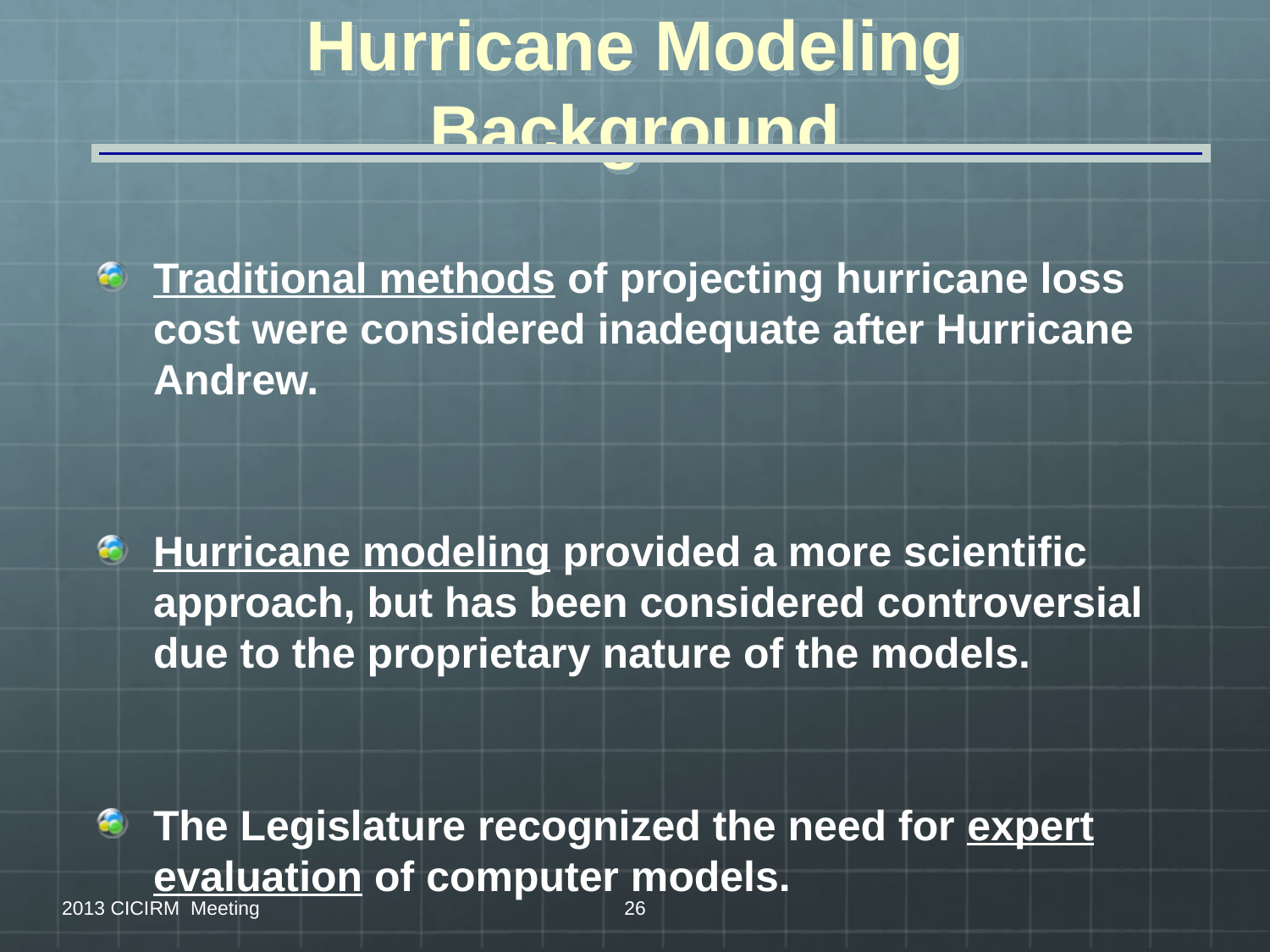

# Hurricane Modeling Background

Traditional methods of projecting hurricane loss cost were considered inadequate after Hurricane Andrew.

Hurricane modeling provided a more scientific approach, but has been considered controversial due to the proprietary nature of the models.

The Legislature recognized the need for expert evaluation of computer models.
2013 CICIRM  Meeting
26